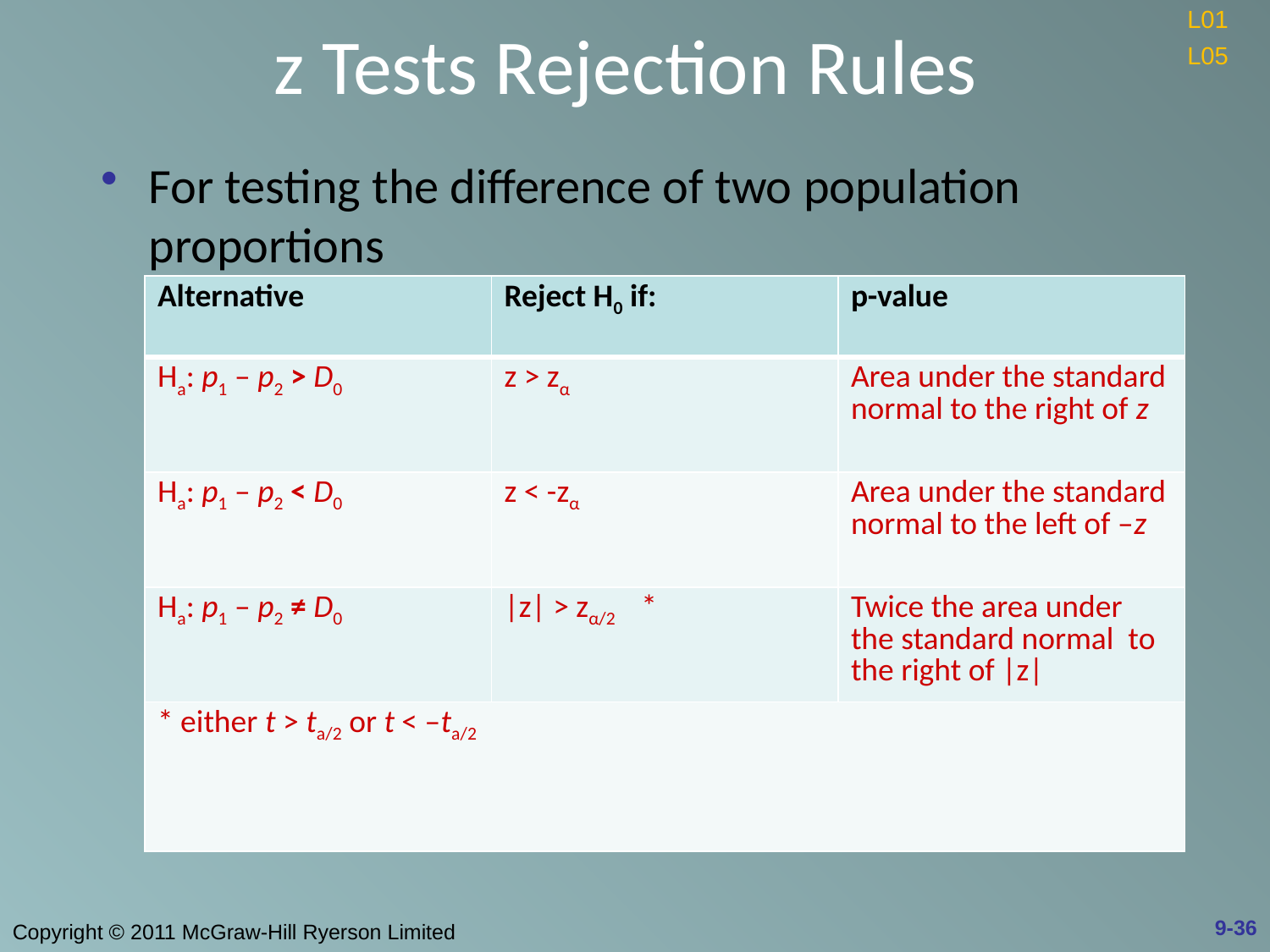

# z Tests Rejection Rules
L01
L05
For testing the difference of two population proportions
| Alternative | Reject H0 if: | p-value |
| --- | --- | --- |
| Ha: p1 – p2 > D0 | z > zα | Area under the standard normal to the right of z |
| Ha: p1 – p2 < D0 | z < -zα | Area under the standard normal to the left of –z |
| Ha: p1 – p2 ≠ D0 | |z| > zα/2 \* | Twice the area under the standard normal to the right of |z| |
| \* either t > ta/2 or t < –ta/2 |  |  |
9-36